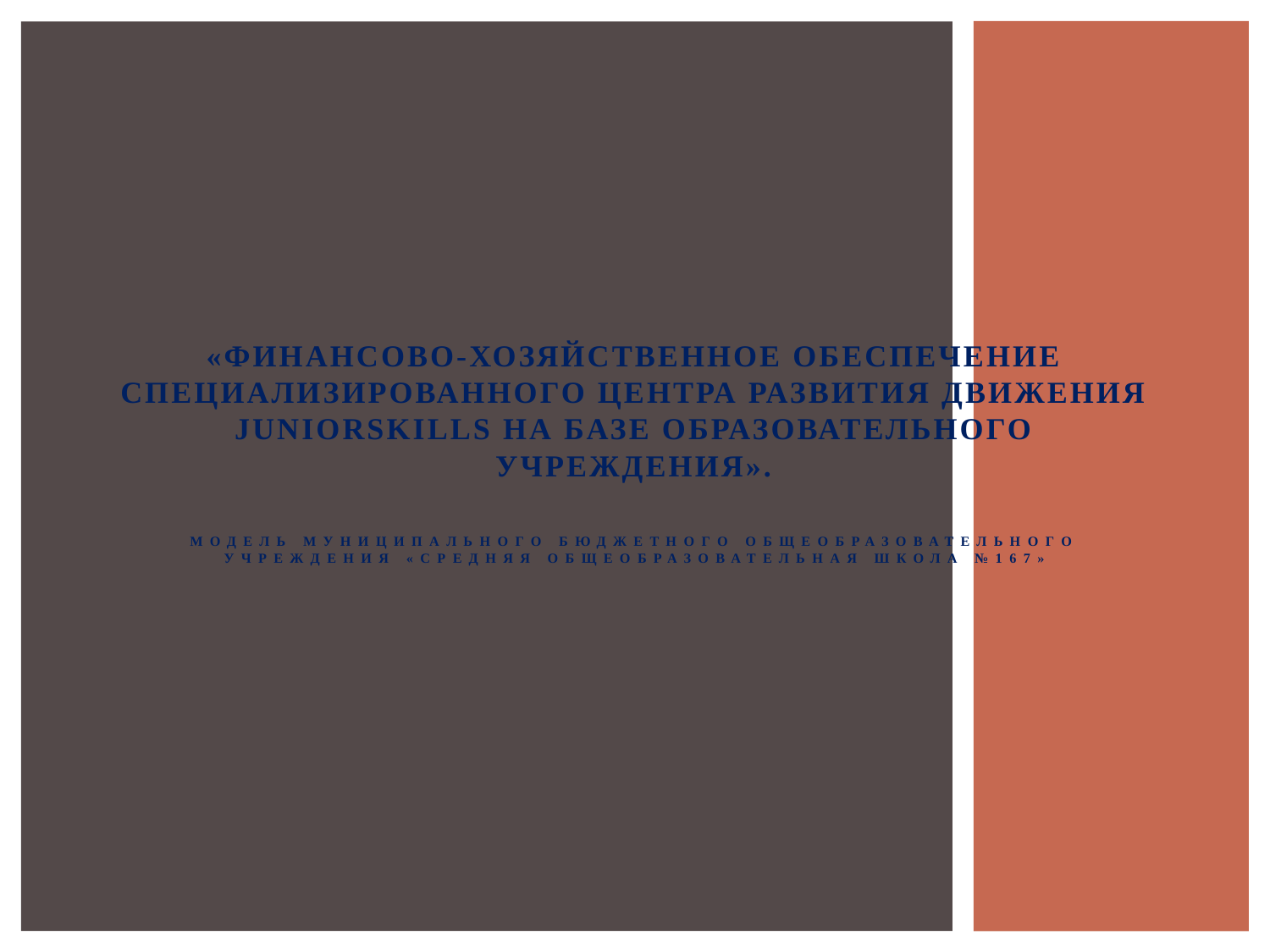

# «Финансово-хозяйственное обеспечение специализированного центра развития движения JuniorSkills на базе образовательного учреждения». модель Муниципального бюджетного общеобразовательного учреждения «Средняя общеобразовательная школа №167»